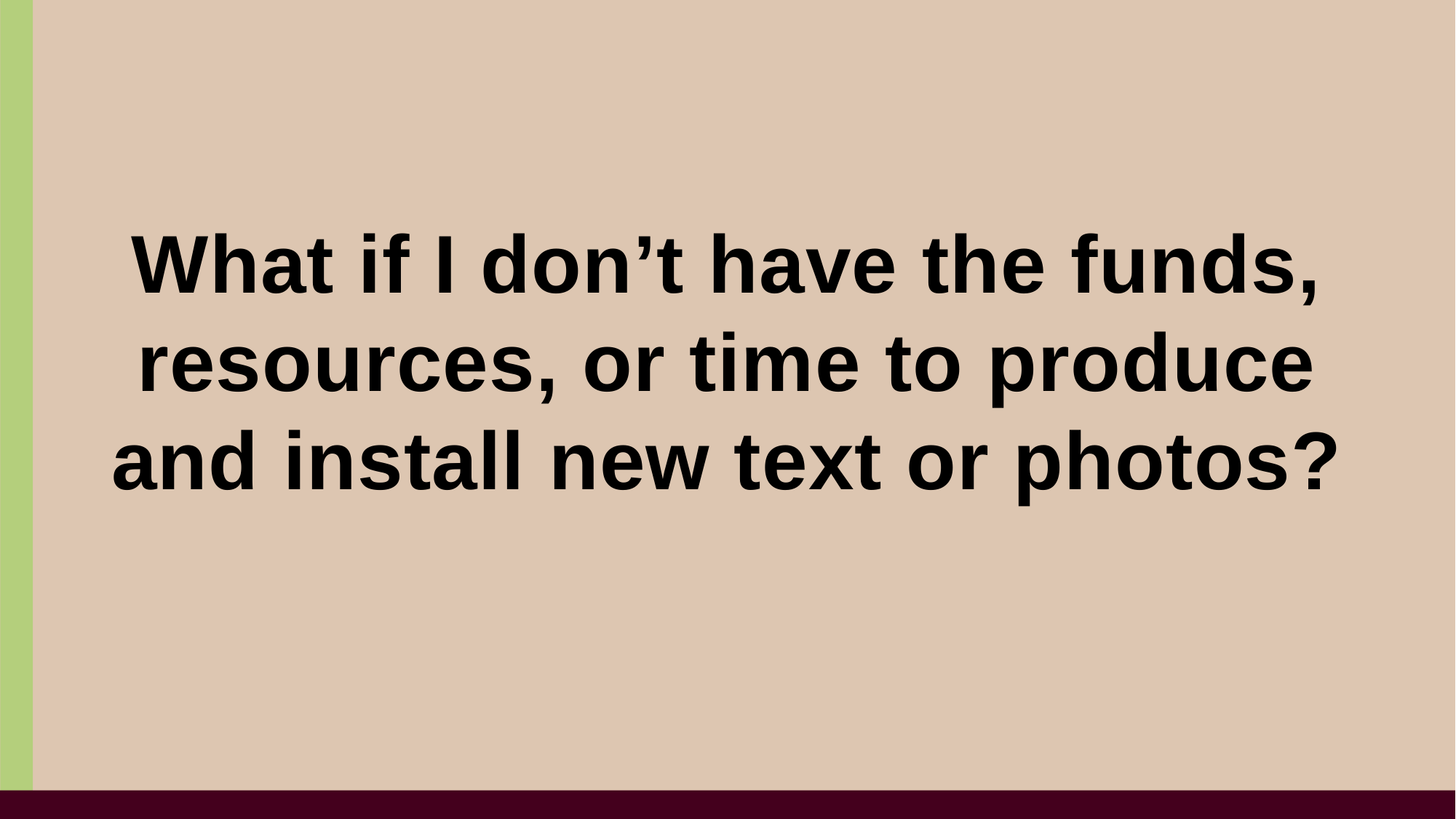

What if I don’t have the funds, resources, or time to produce and install new text or photos?